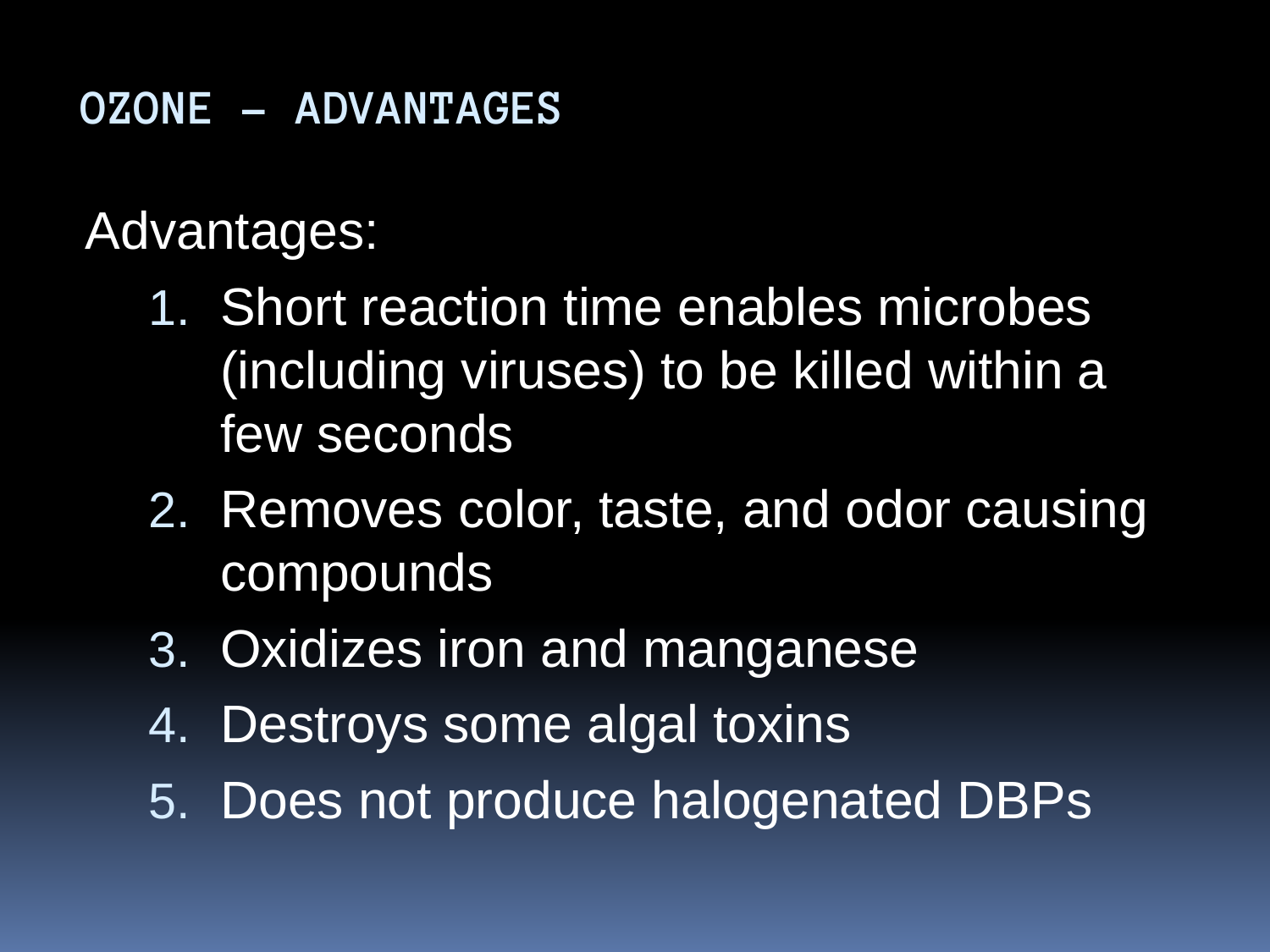

Ozone - Advantages
Advantages:
Short reaction time enables microbes (including viruses) to be killed within a few seconds
Removes color, taste, and odor causing compounds
Oxidizes iron and manganese
Destroys some algal toxins
Does not produce halogenated DBPs